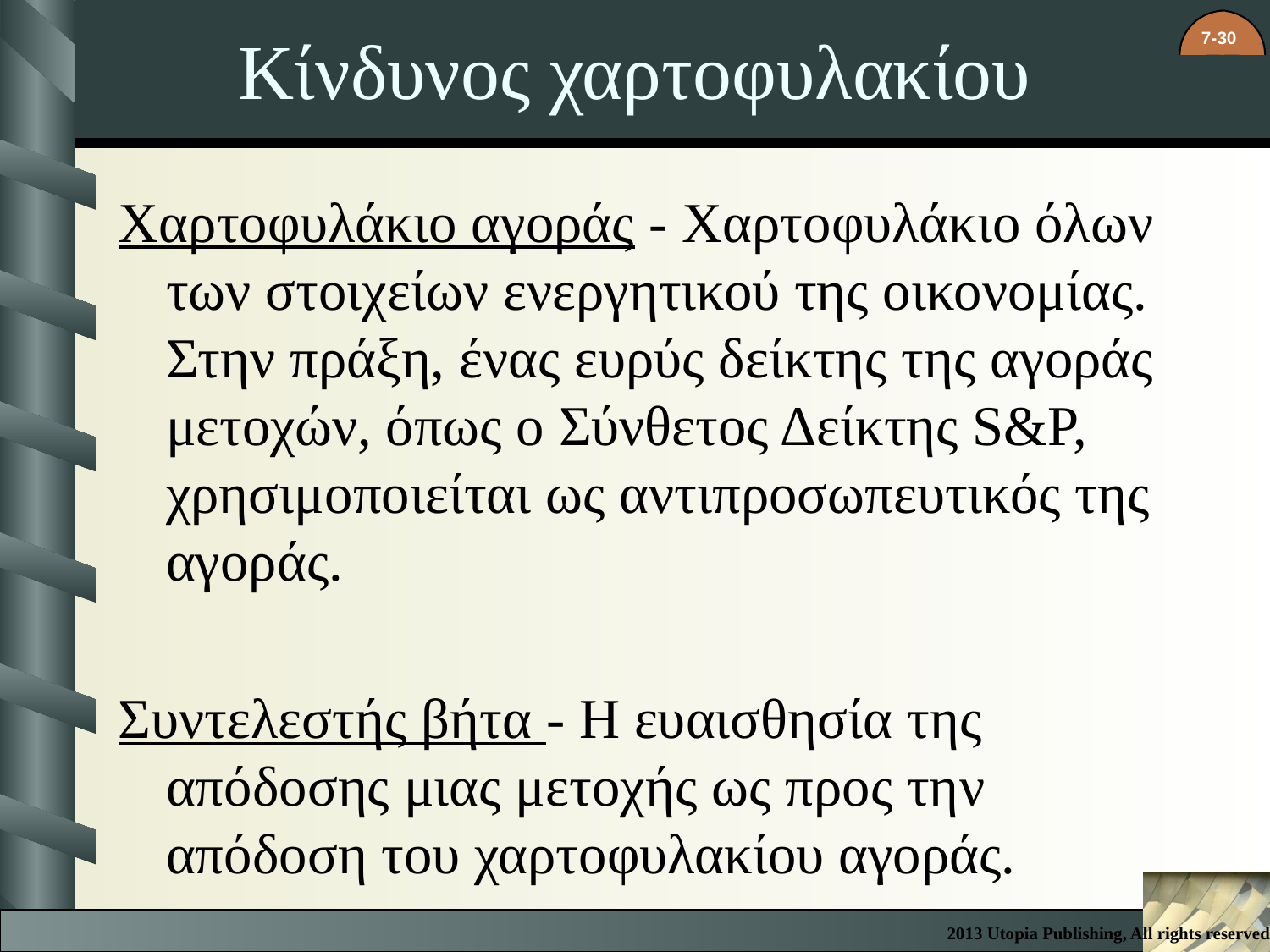

# Κίνδυνος χαρτοφυλακίου
Χαρτοφυλάκιο αγοράς - Χαρτοφυλάκιο όλων των στοιχείων ενεργητικού της οικονομίας.  Στην πράξη, ένας ευρύς δείκτης της αγοράς μετοχών, όπως ο Σύνθετος Δείκτης S&P, χρησιμοποιείται ως αντιπροσωπευτικός της αγοράς.

Συντελεστής βήτα - Η ευαισθησία της απόδοσης μιας μετοχής ως προς την απόδοση του χαρτοφυλακίου αγοράς.
2013 Utopia Publishing, All rights reserved